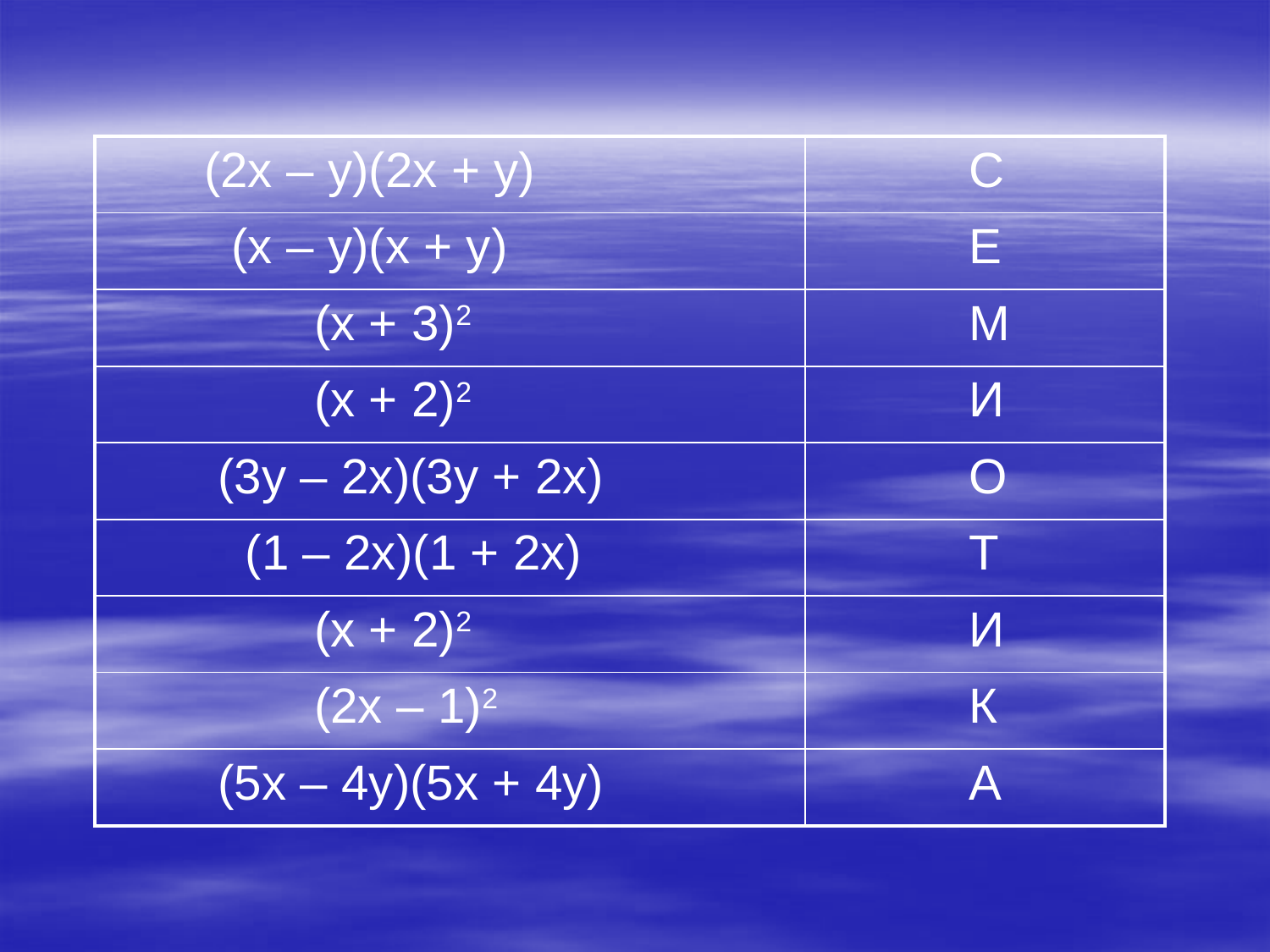

| (2х – у)(2х + у) | С |
| --- | --- |
| (х – у)(х + у) | Е |
| (х + 3)2 | М |
| (х + 2)2 | И |
| (3у – 2х)(3у + 2х) | О |
| (1 – 2х)(1 + 2х) | Т |
| (х + 2)2 | И |
| (2х – 1)2 | К |
| (5х – 4у)(5х + 4у) | А |